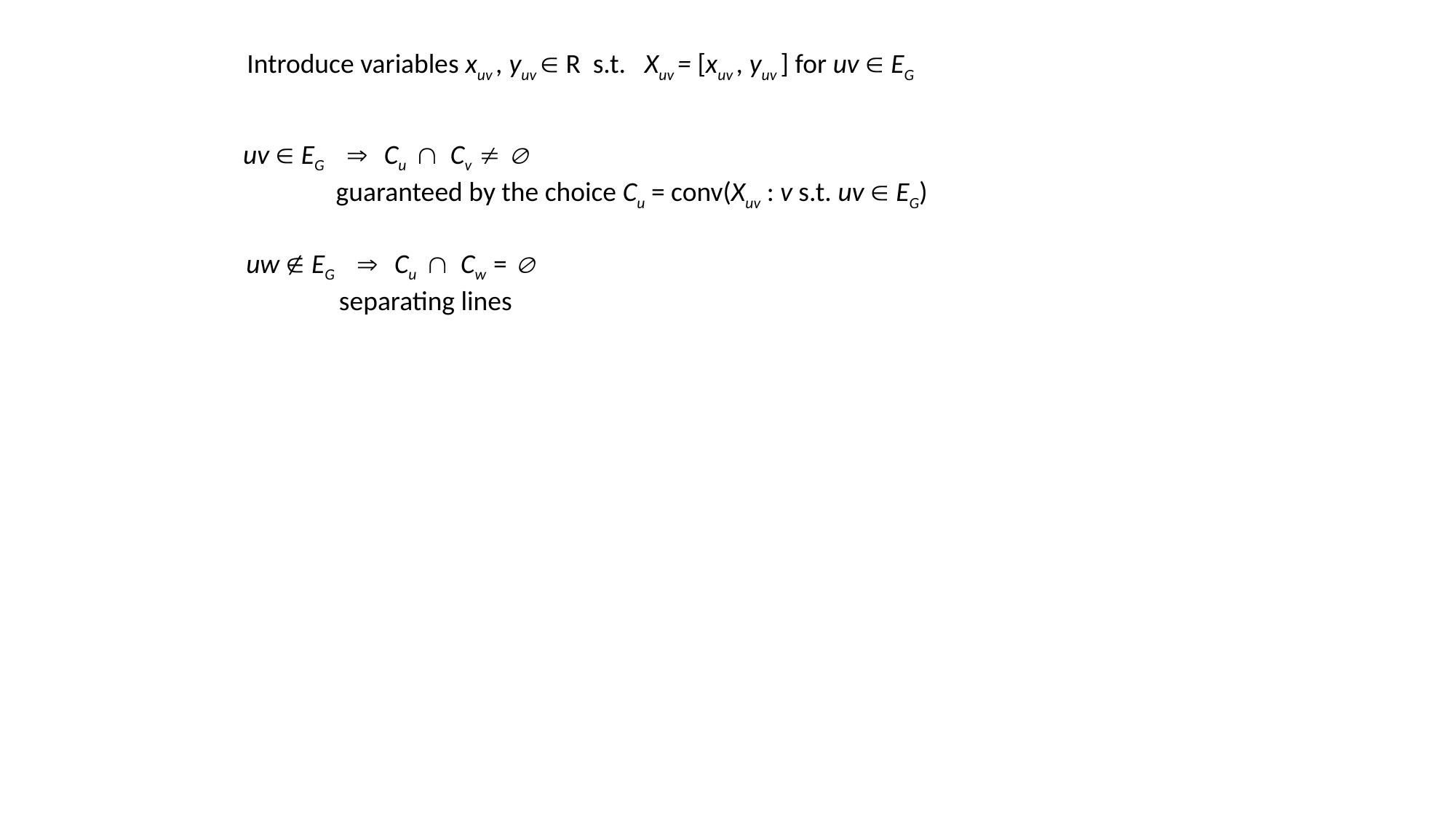

Introduce variables xuv , yuv ∈ R  s.t.   Xuv = [xuv , yuv ] for uv ∈ EG
uv ∈ EG      ⇒   Cu  ∩  Cv  ≠  ∅
               guaranteed by the choice Cu = conv(Xuv : v s.t. uv ∈ EG)
uw ∉ EG      ⇒   Cu  ∩  Cw  =  ∅
               separating lines